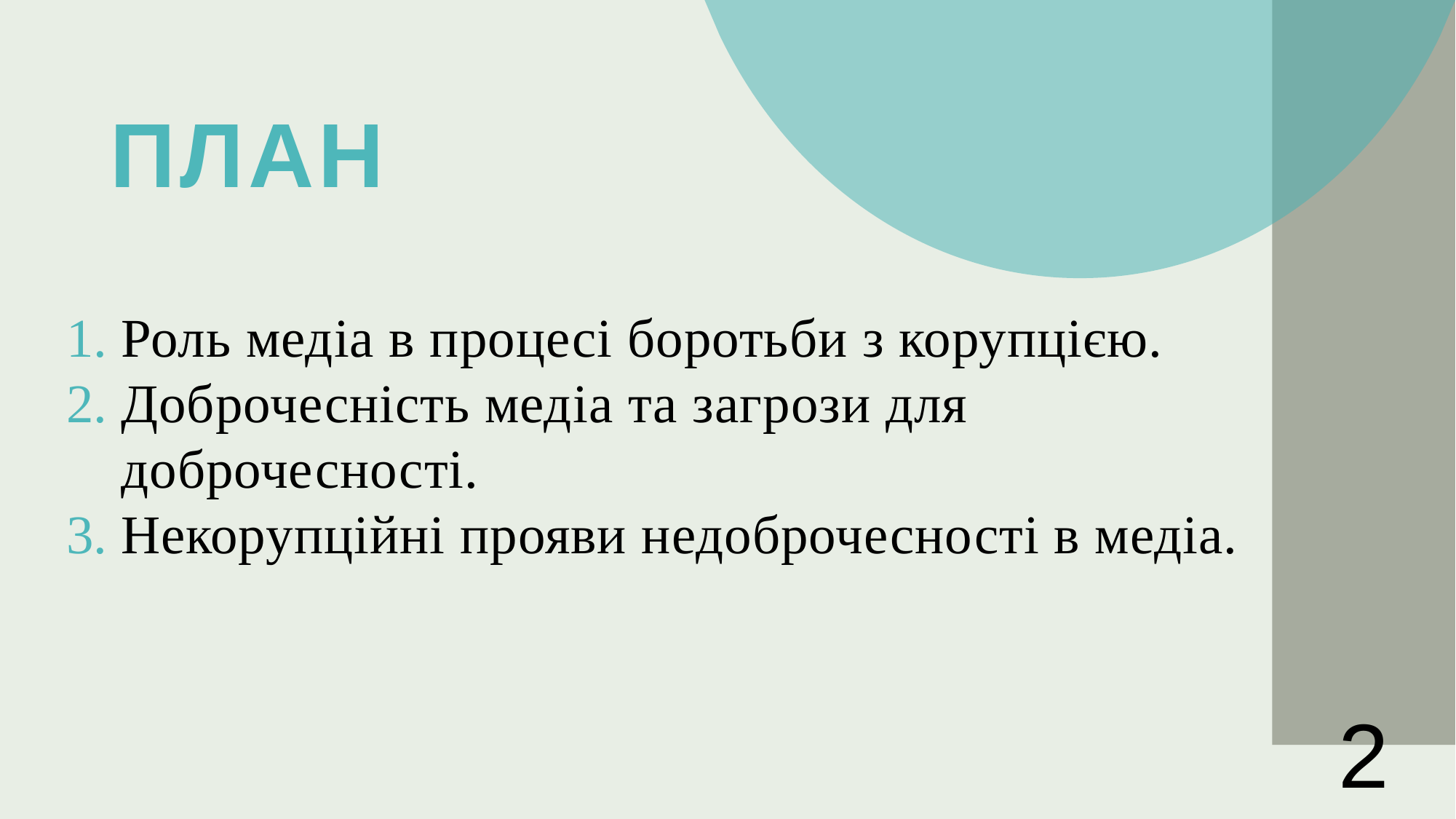

# План
Роль медіа в процесі боротьби з корупцією.
Доброчесність медіа та загрози для доброчесності.
Некорупційні прояви недоброчесності в медіа.
2